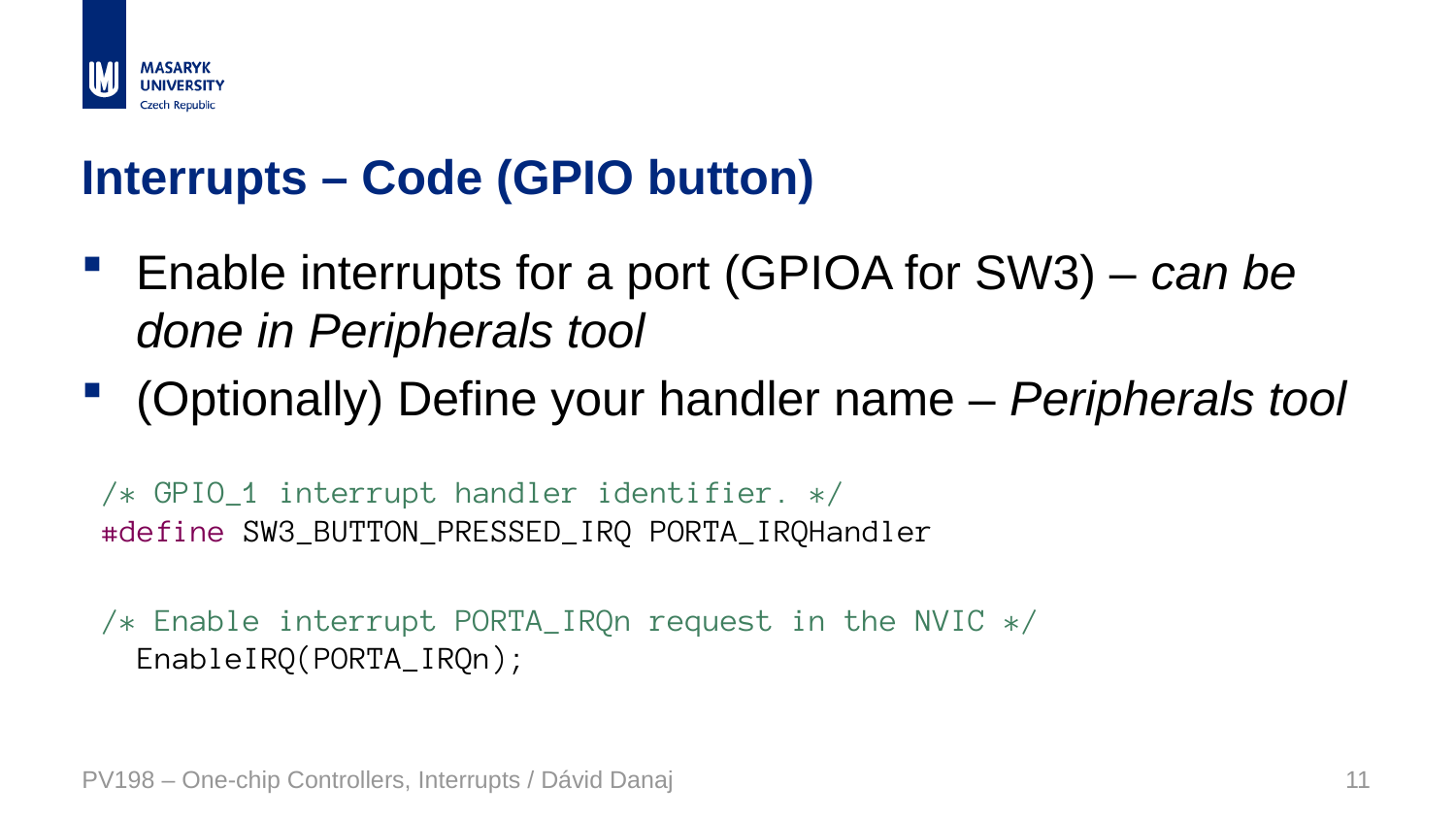

# Interrupts – Code (GPIO button)
Enable interrupts for a port (GPIOA for SW3) – can be done in Peripherals tool
(Optionally) Define your handler name – Peripherals tool
/* GPIO_1 interrupt handler identifier. */
#define SW3_BUTTON_PRESSED_IRQ PORTA_IRQHandler
/* Enable interrupt PORTA_IRQn request in the NVIC */
  EnableIRQ(PORTA_IRQn);
PV198 – One-chip Controllers, Interrupts / Dávid Danaj
11